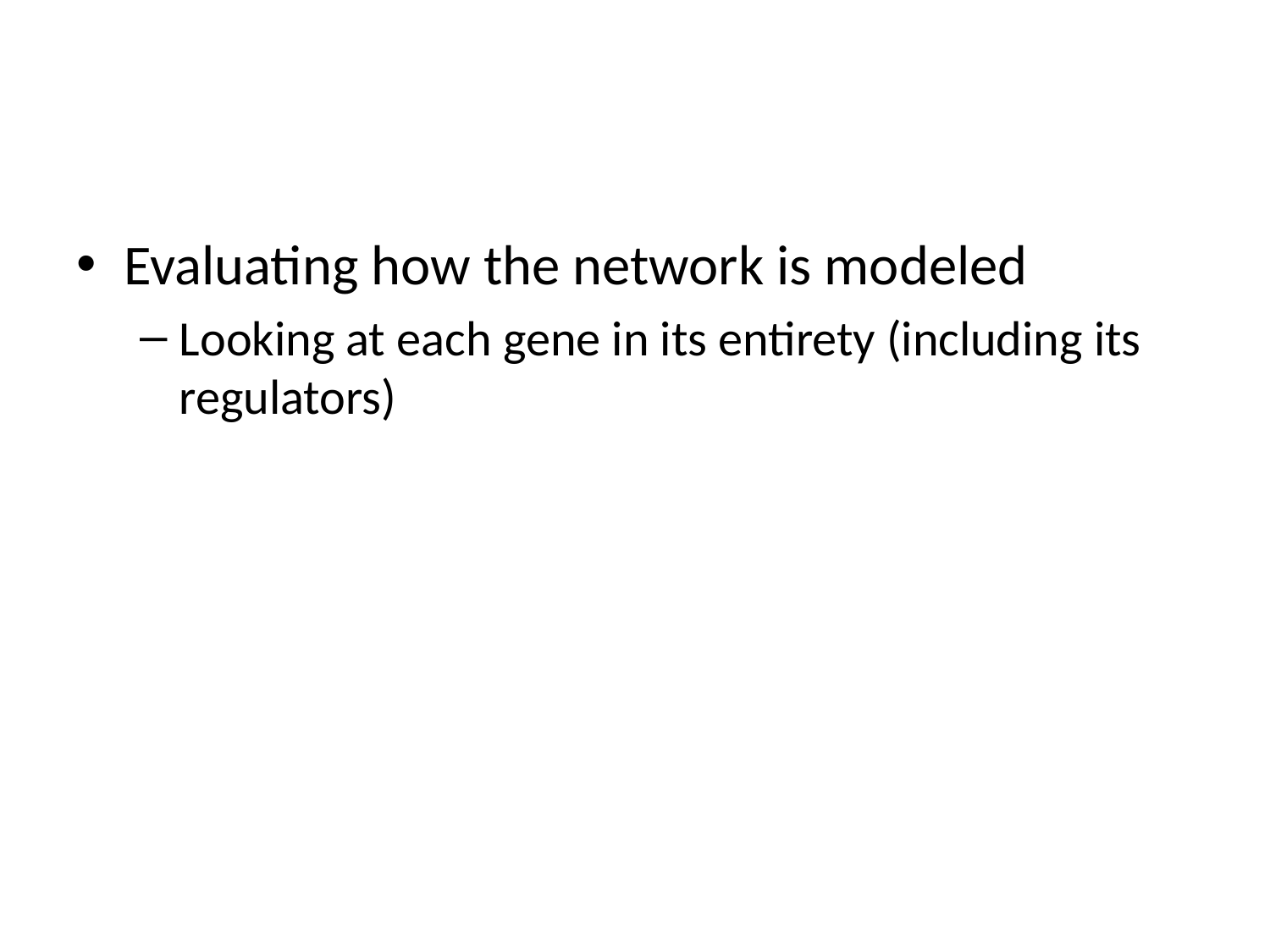

#
Evaluating how the network is modeled
Looking at each gene in its entirety (including its regulators)